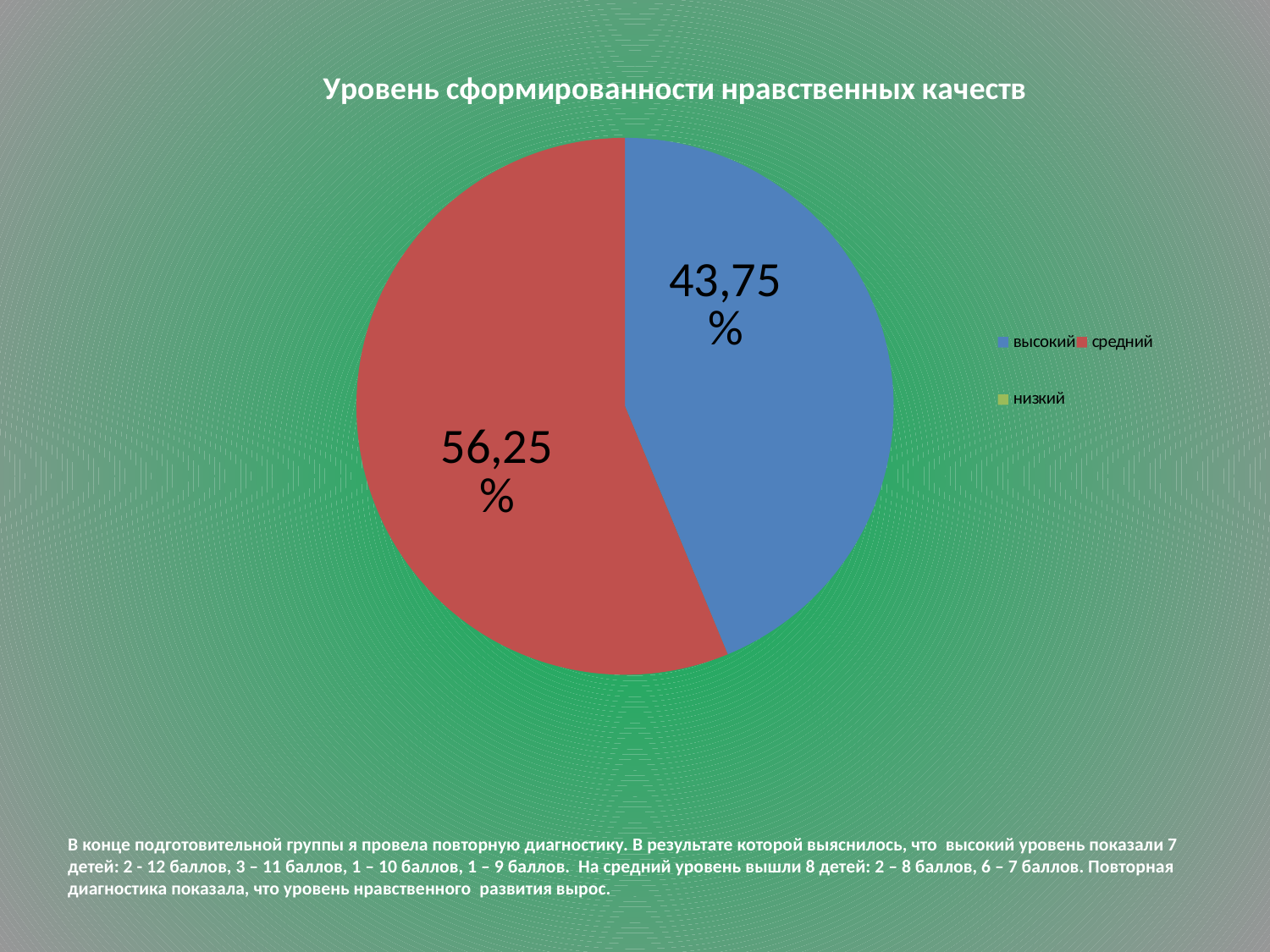

### Chart: Уровень сформированности нравственных качеств

| Category | Уровень сформированности нравственных качеств |
|---|---|
| высокий | 0.4375000000000008 |
| средний | 0.5625 |
| низкий | 0.0 |
# В конце подготовительной группы я провела повторную диагностику. В результате которой выяснилось, что  высокий уровень показали 7 детей: 2 - 12 баллов, 3 – 11 баллов, 1 – 10 баллов, 1 – 9 баллов.  На средний уровень вышли 8 детей: 2 – 8 баллов, 6 – 7 баллов. Повторная диагностика показала, что уровень нравственного  развития вырос.